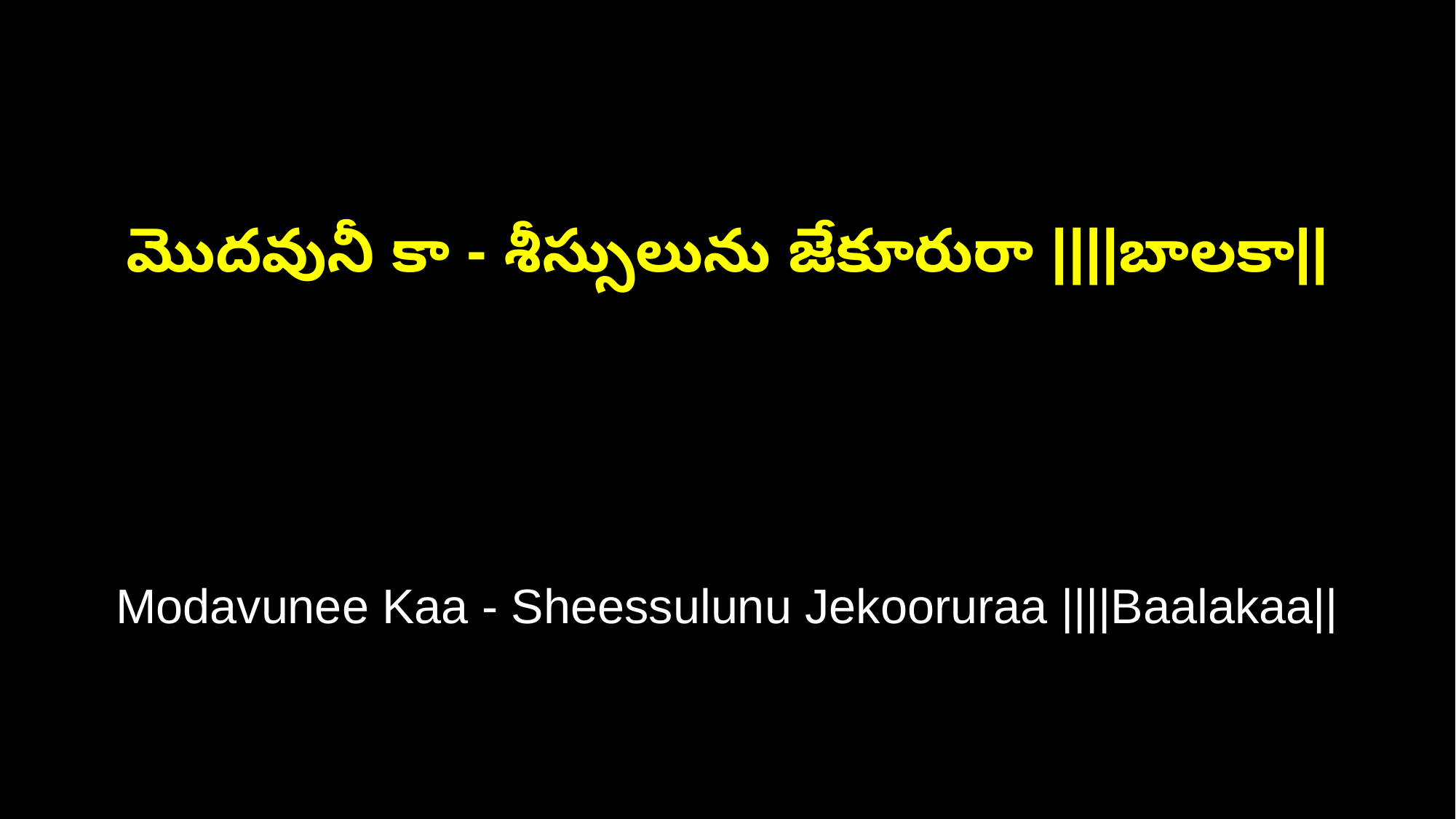

మొదవునీ కా - శీస్సులును జేకూరురా ||||బాలకా||
Modavunee Kaa - Sheessulunu Jekooruraa ||||Baalakaa||